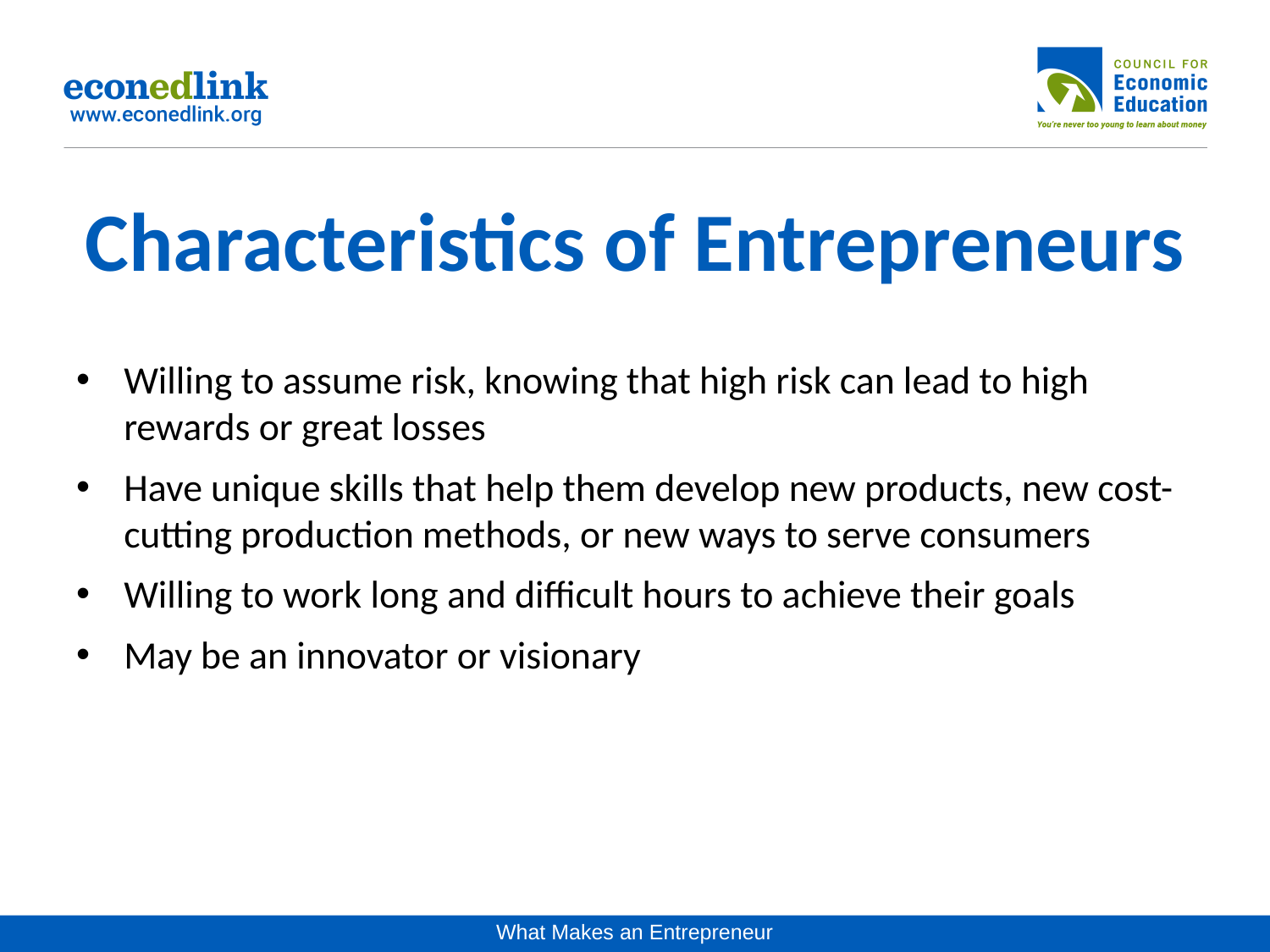

# Characteristics of Entrepreneurs
Willing to assume risk, knowing that high risk can lead to high rewards or great losses
Have unique skills that help them develop new products, new cost-cutting production methods, or new ways to serve consumers
Willing to work long and difficult hours to achieve their goals
May be an innovator or visionary